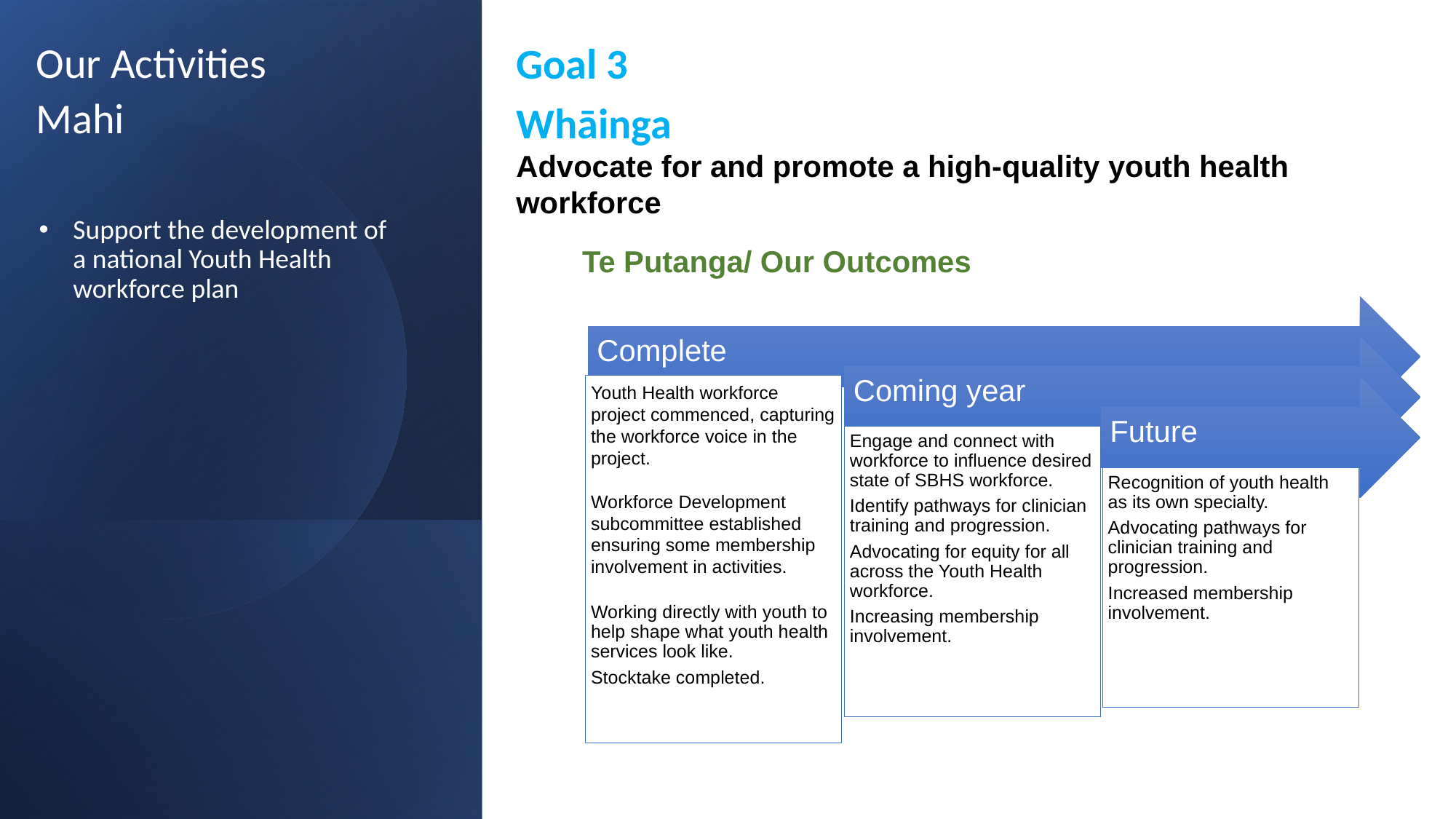

Our Activities
Mahi

Goal 3
Whāinga
Advocate for and promote a high-quality youth health workforce

Support the development of a national Youth Health workforce plan
Te Putanga/ Our Outcomes
Complete
Youth Health workforce project commenced, capturing the workforce voice in the project.

Workforce Development subcommittee established ensuring some membership involvement in activities.

Working directly with youth to help shape what youth health services look like.
Stocktake completed.
Coming year
Engage and connect with workforce to influence desired state of SBHS workforce.
Identify pathways for clinician training and progression.
Advocating for equity for all across the Youth Health workforce.
Increasing membership involvement.

Future
Recognition of youth health as its own specialty.
Advocating pathways for clinician training and progression.
Increased membership involvement.